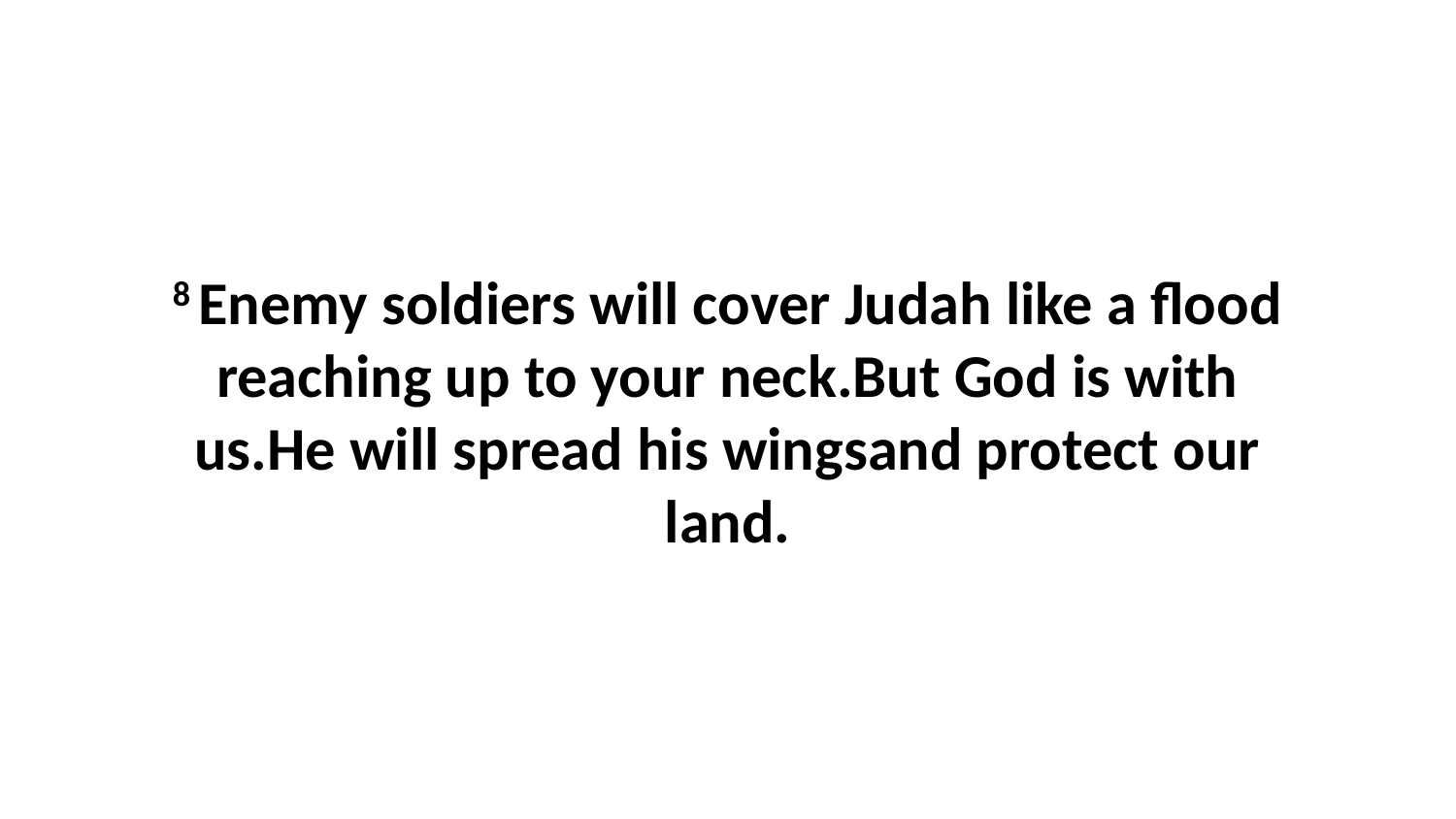

8 Enemy soldiers will cover Judah like a flood reaching up to your neck.But God is with us.He will spread his wingsand protect our land.